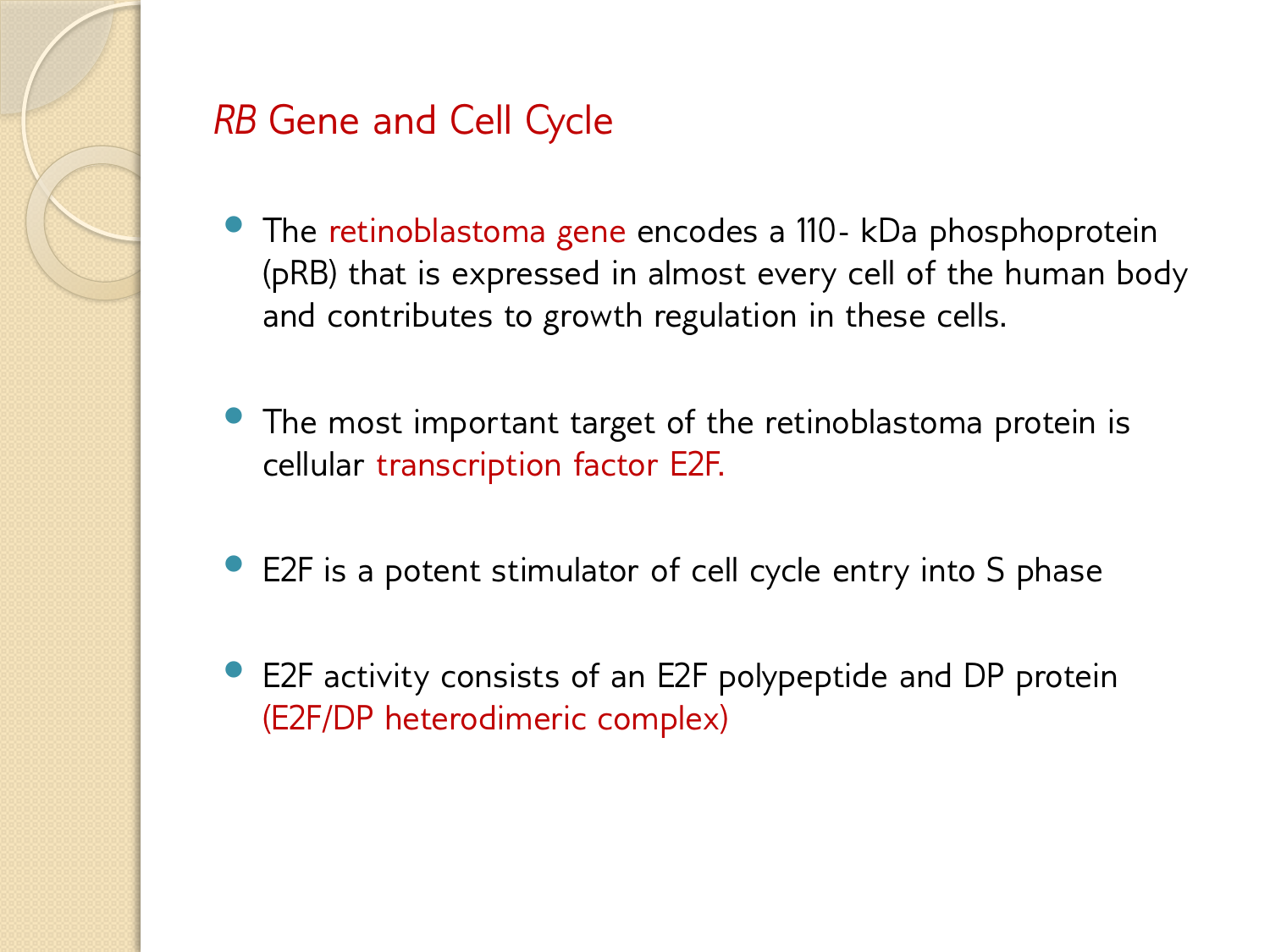

# RB Gene and Cell Cycle
The retinoblastoma gene encodes a 110- kDa phosphoprotein (pRB) that is expressed in almost every cell of the human body and contributes to growth regulation in these cells.

The most important target of the retinoblastoma protein is cellular transcription factor E2F.

E2F is a potent stimulator of cell cycle entry into S phase

E2F activity consists of an E2F polypeptide and DP protein (E2F/DP heterodimeric complex)